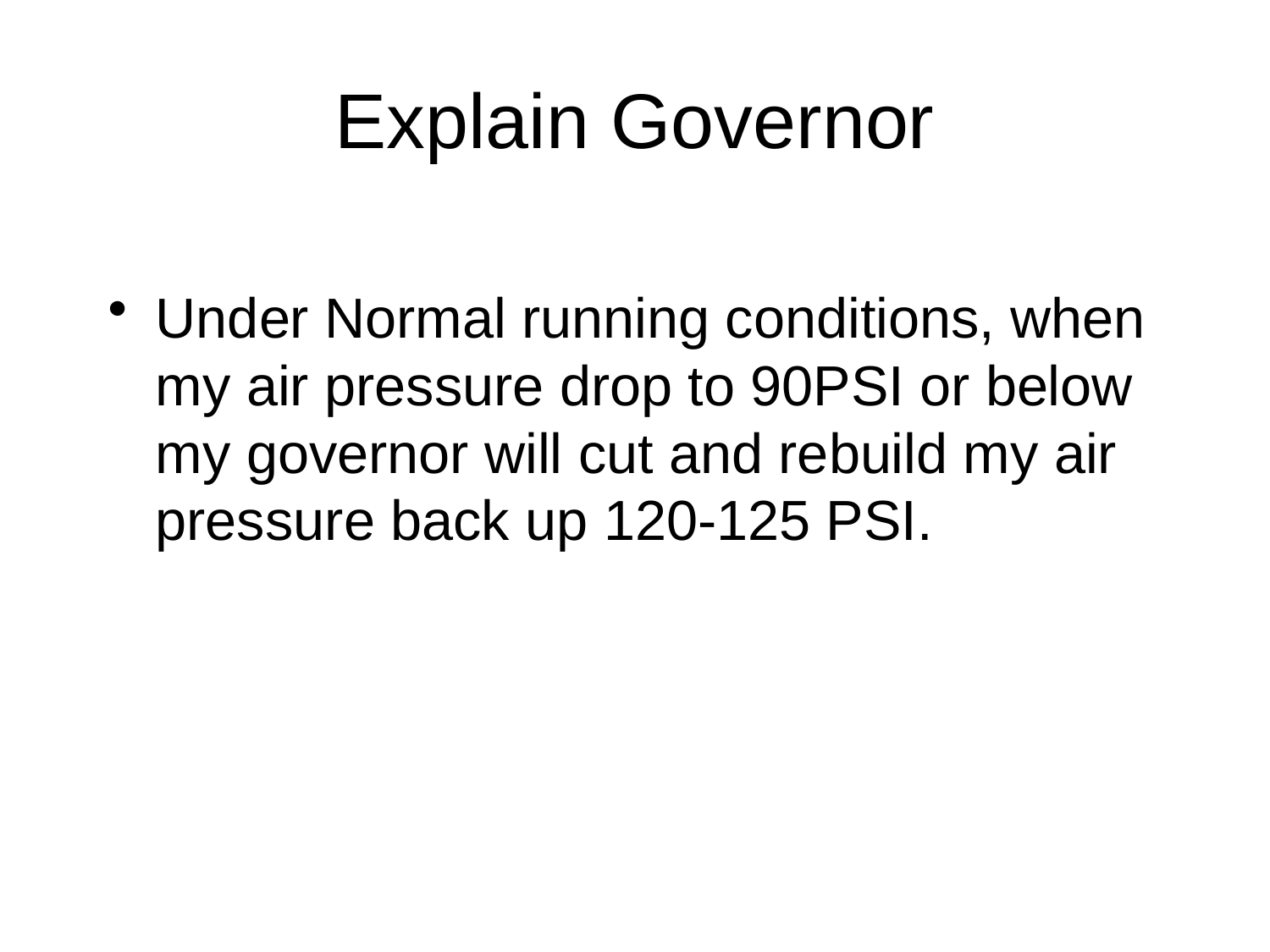

# Explain Governor
Under Normal running conditions, when my air pressure drop to 90PSI or below my governor will cut and rebuild my air pressure back up 120-125 PSI.